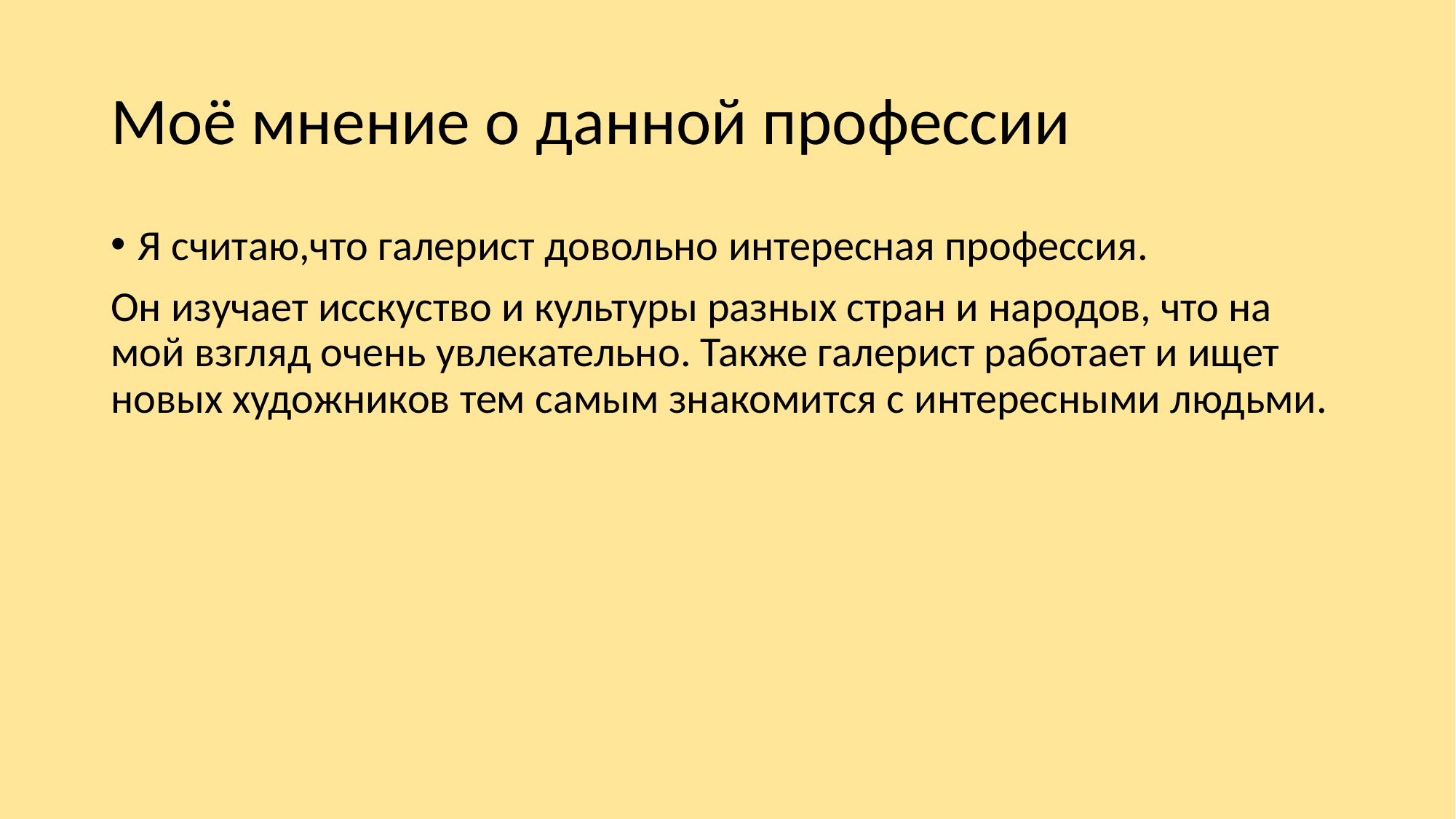

# Моё мнение о данной профессии
Я считаю,что галерист довольно интересная профессия.
Он изучает исскуство и культуры разных стран и народов, что на мой взгляд очень увлекательно. Также галерист работает и ищет новых художников тем самым знакомится с интересными людьми.